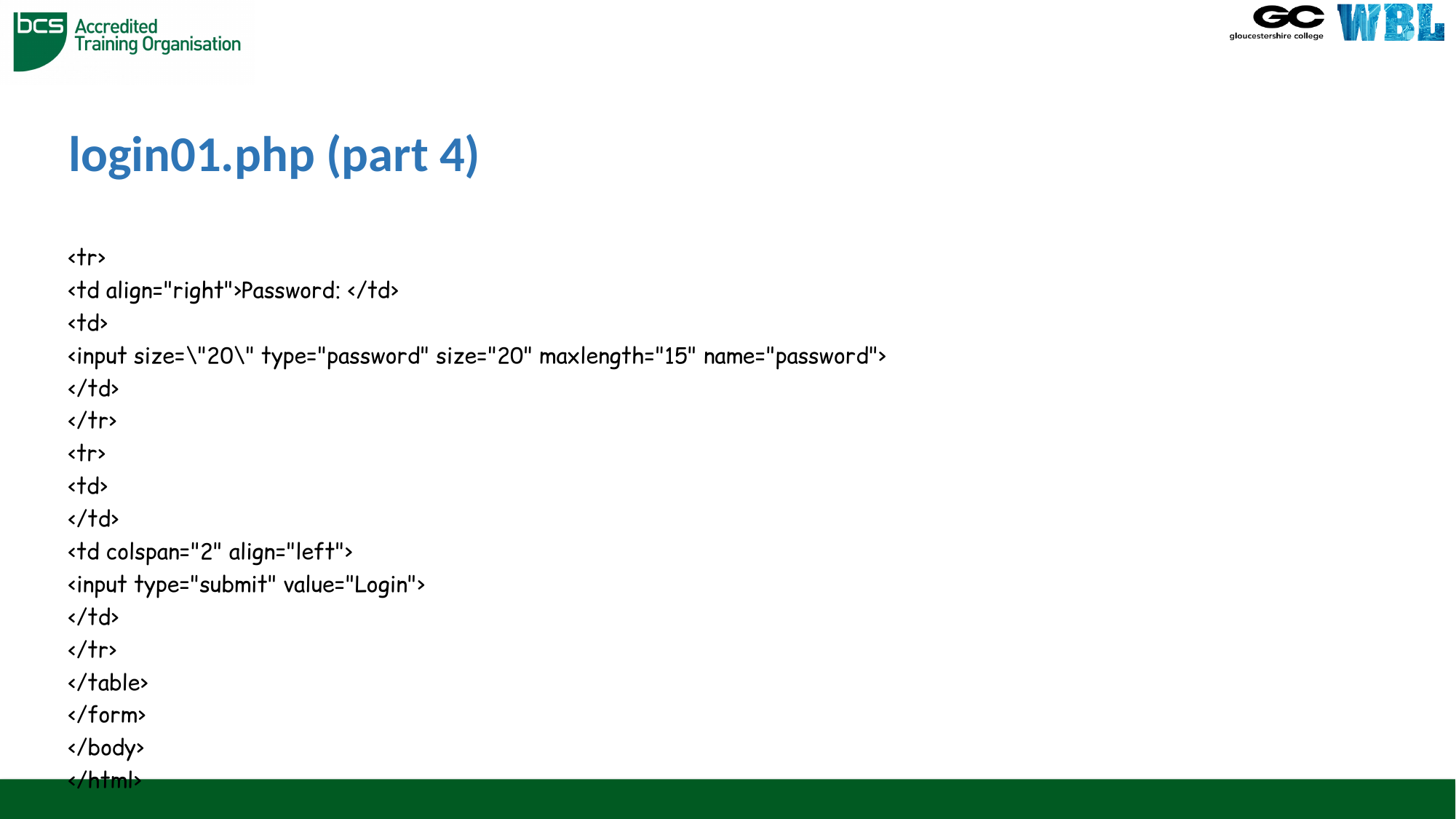

# login01.php (part 4)
<tr>
<td align="right">Password: </td>
<td>
<input size=\"20\" type="password" size="20" maxlength="15" name="password">
</td>
</tr>
<tr>
<td>
</td>
<td colspan="2" align="left">
<input type="submit" value="Login">
</td>
</tr>
</table>
</form>
</body>
</html>